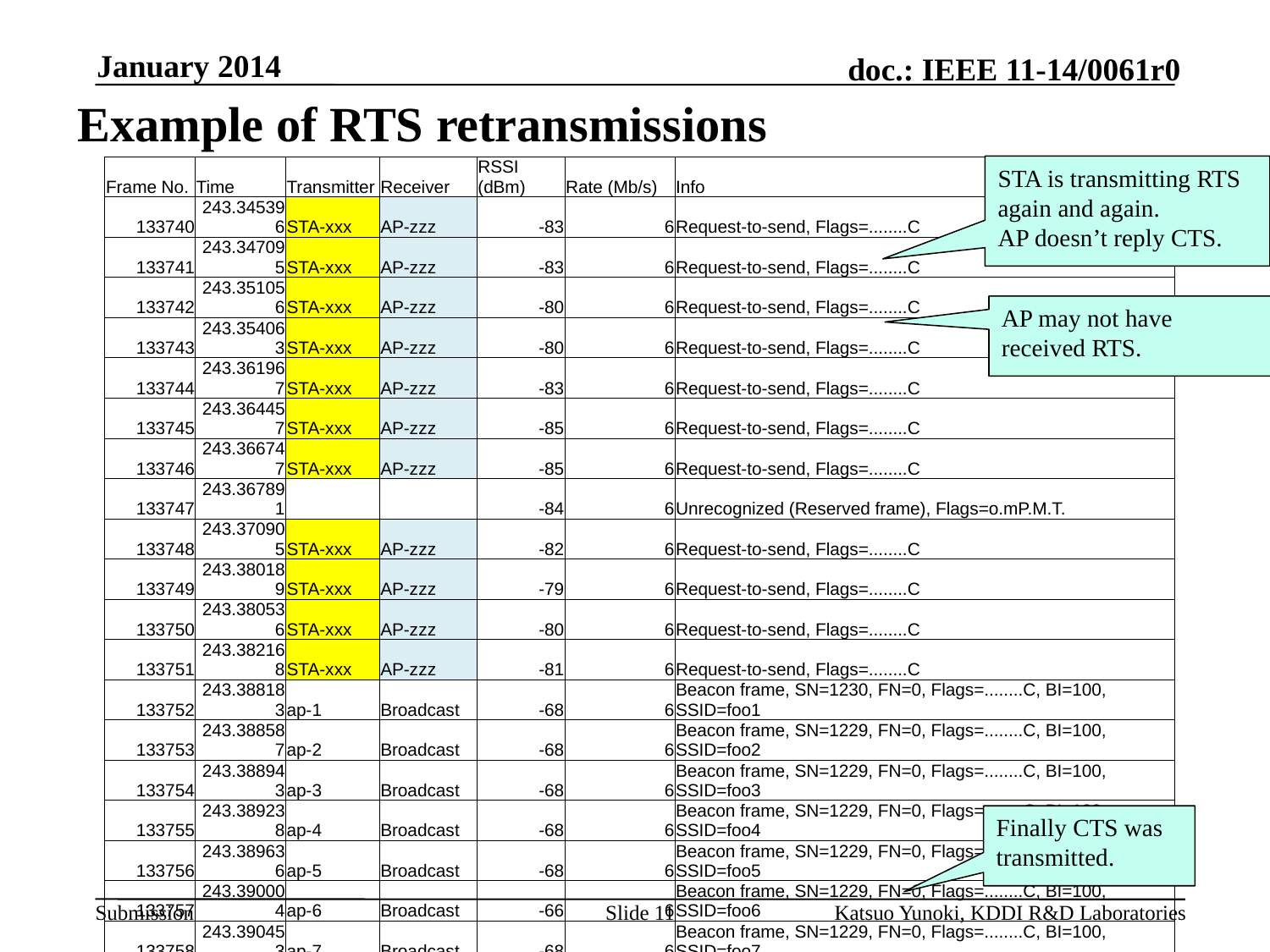

January 2014
Example of RTS retransmissions
STA is transmitting RTS again and again.
AP doesn’t reply CTS.
| Frame No. | Time | Transmitter | Receiver | RSSI (dBm) | Rate (Mb/s) | Info |
| --- | --- | --- | --- | --- | --- | --- |
| 133740 | 243.345396 | STA-xxx | AP-zzz | -83 | 6 | Request-to-send, Flags=........C |
| 133741 | 243.347095 | STA-xxx | AP-zzz | -83 | 6 | Request-to-send, Flags=........C |
| 133742 | 243.351056 | STA-xxx | AP-zzz | -80 | 6 | Request-to-send, Flags=........C |
| 133743 | 243.354063 | STA-xxx | AP-zzz | -80 | 6 | Request-to-send, Flags=........C |
| 133744 | 243.361967 | STA-xxx | AP-zzz | -83 | 6 | Request-to-send, Flags=........C |
| 133745 | 243.364457 | STA-xxx | AP-zzz | -85 | 6 | Request-to-send, Flags=........C |
| 133746 | 243.366747 | STA-xxx | AP-zzz | -85 | 6 | Request-to-send, Flags=........C |
| 133747 | 243.367891 |  |  | -84 | 6 | Unrecognized (Reserved frame), Flags=o.mP.M.T. |
| 133748 | 243.370905 | STA-xxx | AP-zzz | -82 | 6 | Request-to-send, Flags=........C |
| 133749 | 243.380189 | STA-xxx | AP-zzz | -79 | 6 | Request-to-send, Flags=........C |
| 133750 | 243.380536 | STA-xxx | AP-zzz | -80 | 6 | Request-to-send, Flags=........C |
| 133751 | 243.382168 | STA-xxx | AP-zzz | -81 | 6 | Request-to-send, Flags=........C |
| 133752 | 243.388183 | ap-1 | Broadcast | -68 | 6 | Beacon frame, SN=1230, FN=0, Flags=........C, BI=100, SSID=foo1 |
| 133753 | 243.388587 | ap-2 | Broadcast | -68 | 6 | Beacon frame, SN=1229, FN=0, Flags=........C, BI=100, SSID=foo2 |
| 133754 | 243.388943 | ap-3 | Broadcast | -68 | 6 | Beacon frame, SN=1229, FN=0, Flags=........C, BI=100, SSID=foo3 |
| 133755 | 243.389238 | ap-4 | Broadcast | -68 | 6 | Beacon frame, SN=1229, FN=0, Flags=........C, BI=100, SSID=foo4 |
| 133756 | 243.389636 | ap-5 | Broadcast | -68 | 6 | Beacon frame, SN=1229, FN=0, Flags=........C, BI=100, SSID=foo5 |
| 133757 | 243.390004 | ap-6 | Broadcast | -66 | 6 | Beacon frame, SN=1229, FN=0, Flags=........C, BI=100, SSID=foo6 |
| 133758 | 243.390453 | ap-7 | Broadcast | -68 | 6 | Beacon frame, SN=1229, FN=0, Flags=........C, BI=100, SSID=foo7 |
| 133759 | 243.390829 | sta-aaa | ap-8 | -79 | 24 | 802.11 Block Ack, Flags=........C |
| 133760 | 243.392051 | sta-aaa | ap-8 | -79 | 24 | Request-to-send, Flags=........C |
| 133761 | 243.392065 |  | sta-aaa | -71 | 24 | Clear-to-send, Flags=........C |
| 133762 | 243.392071 | ap-8 | sta-aaa | -71 | 24 | 802.11 Block Ack, Flags=........C |
| 133763 | 243.393371 | STA-xxx | AP-zzz | -81 | 6 | Request-to-send, Flags=........C |
| 133764 | 243.399712 | STA-xxx | AP-zzz | -83 | 6 | Request-to-send, Flags=........C |
| 133765 | 243.401103 | STA-xxx | AP-zzz | -84 | 6 | Request-to-send, Flags=........C |
| 133766 | 243.409042 | STA-xxx | AP-zzz | -80 | 6 | Request-to-send, Flags=........C |
| 133767 | 243.411952 | STA-xxx | AP-zzz | -82 | 6 | Request-to-send, Flags=........C |
| 133768 | 243.420519 | STA-xxx | AP-zzz | -83 | 6 | Request-to-send, Flags=........C |
| 133769 | 243.423547 | STA-xxx | AP-zzz | -80 | 6 | Request-to-send, Flags=........C |
| 133770 | 243.429086 | STA-xxx | AP-zzz | -82 | 6 | Request-to-send, Flags=........C |
| 133771 | 243.435752 | STA-xxx | AP-zzz | -83 | 6 | Request-to-send, Flags=........C |
| 133772 | 243.435766 |  | STA-xxx | -81 | 6 | Clear-to-send, Flags=........C |
| 133773 | 243.439449 | AP-zzz | Broadcast | -82 | 6 | Beacon frame, SN=1129, FN=0, Flags=........C, BI=100, SSID=foo8 |
AP may not have received RTS.
Finally CTS was transmitted.
Slide 11
Katsuo Yunoki, KDDI R&D Laboratories